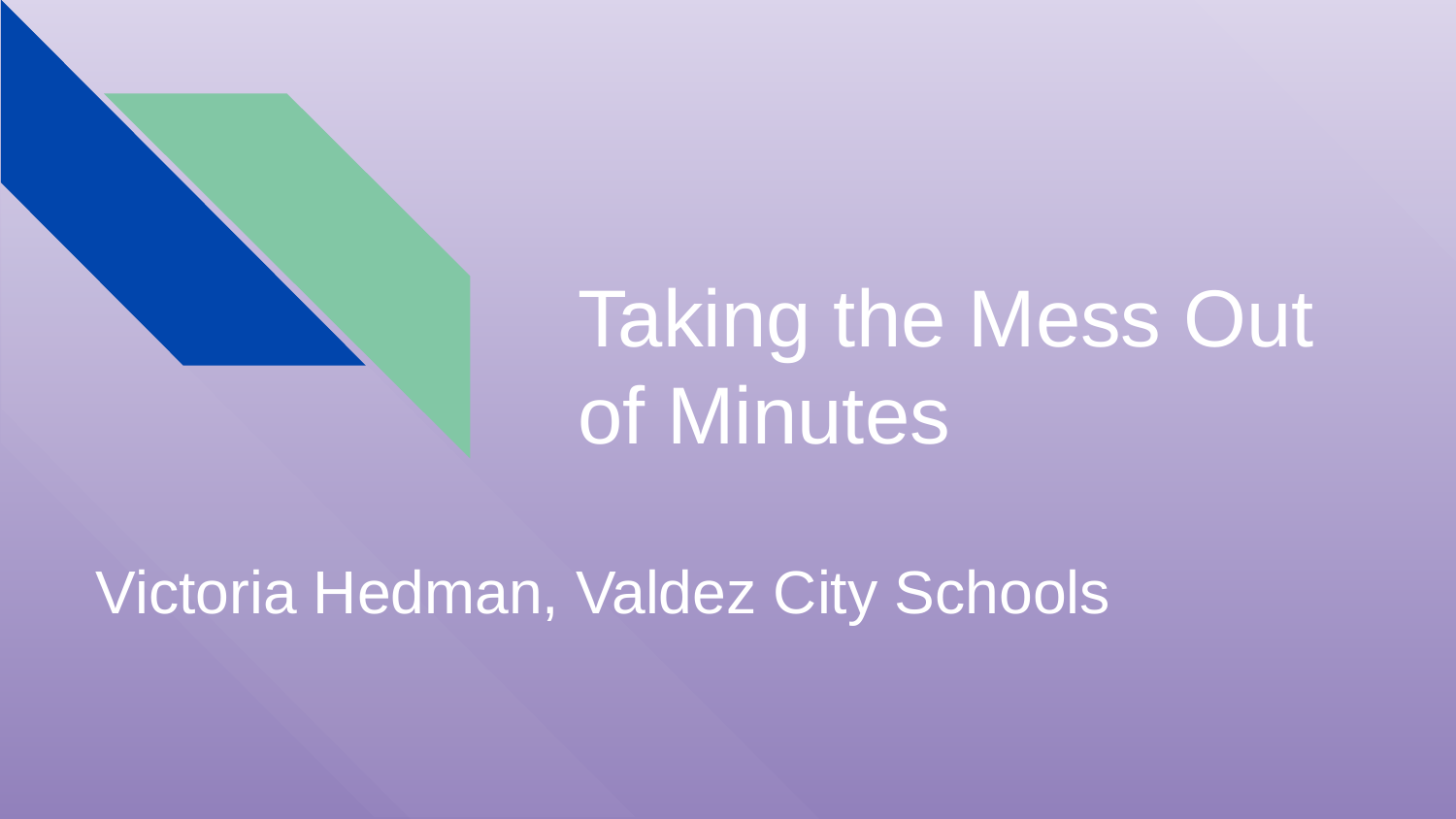

# Taking the Mess Out of Minutes

Victoria Hedman, Valdez City Schools